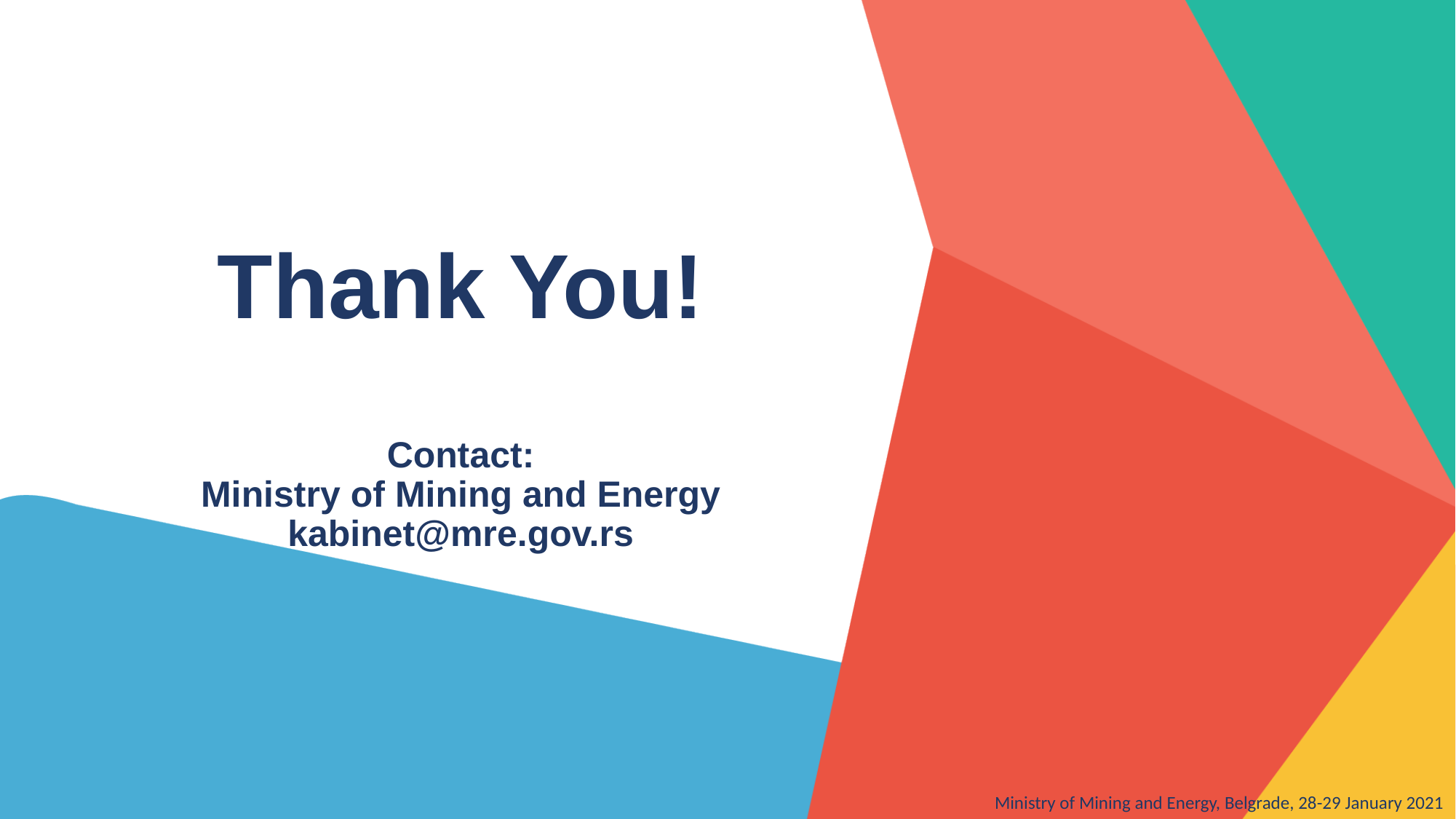

# Thank You! Contact: Ministry of Mining and Energy kabinet@mre.gov.rs
Ministry of Mining and Energy, Belgrade, 28-29 January 2021